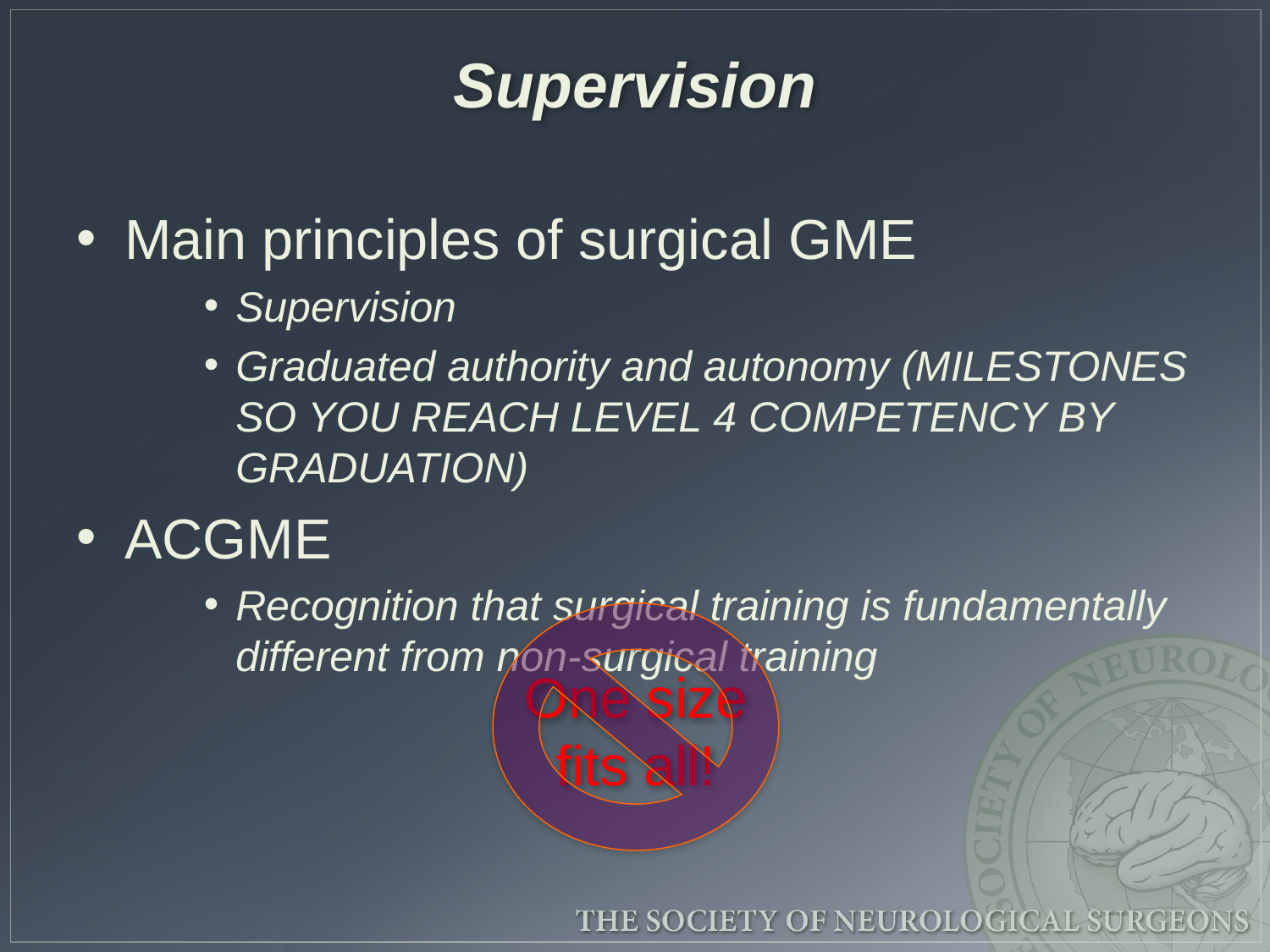

# Supervision
Main principles of surgical GME
Supervision
Graduated authority and autonomy (MILESTONES SO YOU REACH LEVEL 4 COMPETENCY BY GRADUATION)
ACGME
Recognition that surgical training is fundamentally different from non-surgical training

One size fits all!